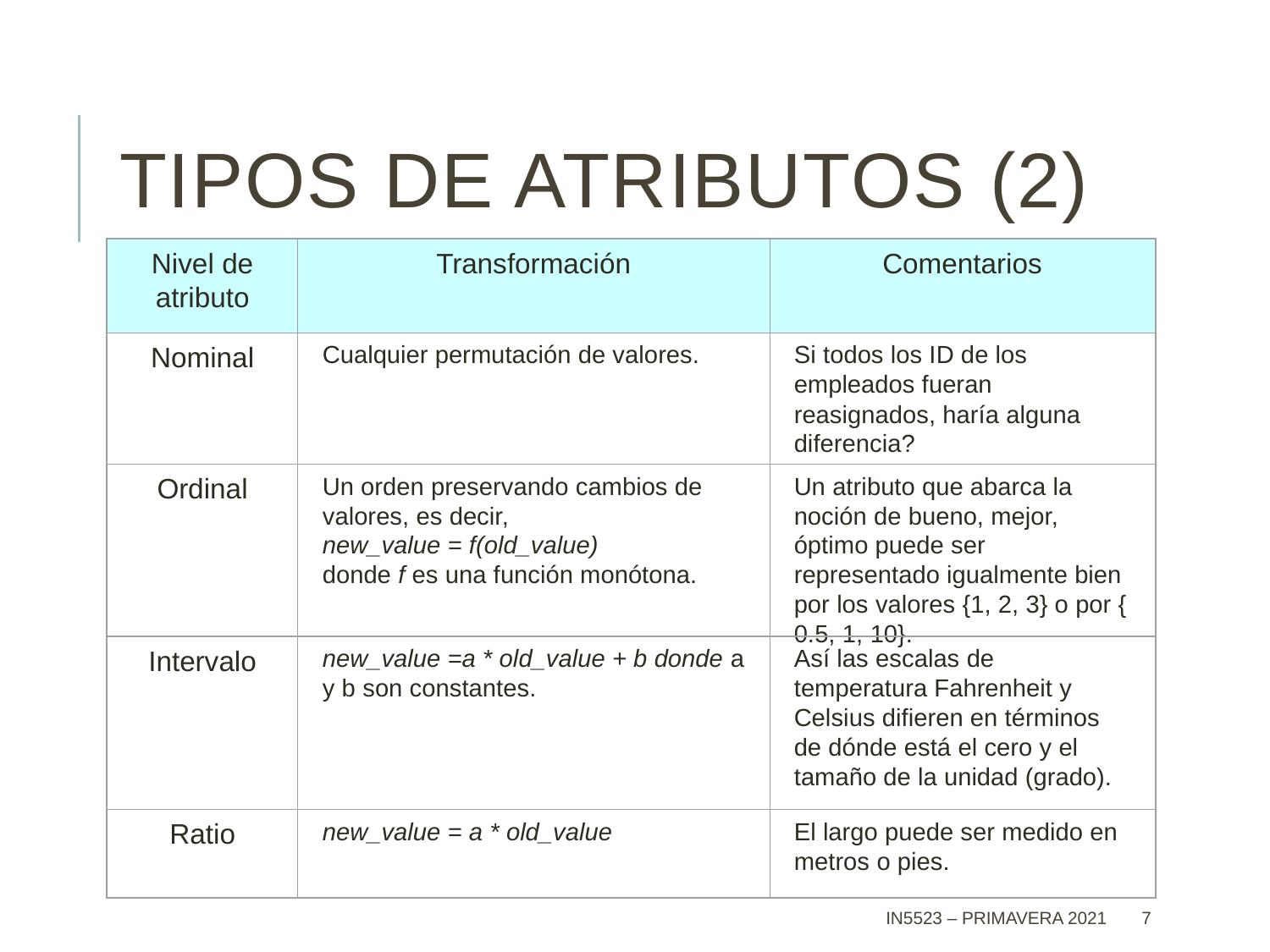

# Tipos de Atributos (2)

Nivel de atributo

Transformación

Comentarios

Nominal

Cualquier permutación de valores.

Si todos los ID de los empleados fueran reasignados, haría alguna diferencia?

Ordinal

Un orden preservando cambios de valores, es decir,
new_value = f(old_value)
donde f es una función monótona.

Un atributo que abarca la noción de bueno, mejor, óptimo puede ser representado igualmente bien por los valores {1, 2, 3} o por { 0.5, 1, 10}.

Intervalo

new_value =a * old_value + b donde a y b son constantes.

Así las escalas de temperatura Fahrenheit y Celsius difieren en términos de dónde está el cero y el tamaño de la unidad (grado).

Ratio

new_value = a * old_value

El largo puede ser medido en metros o pies.

IN5523 – Primavera 2021
7